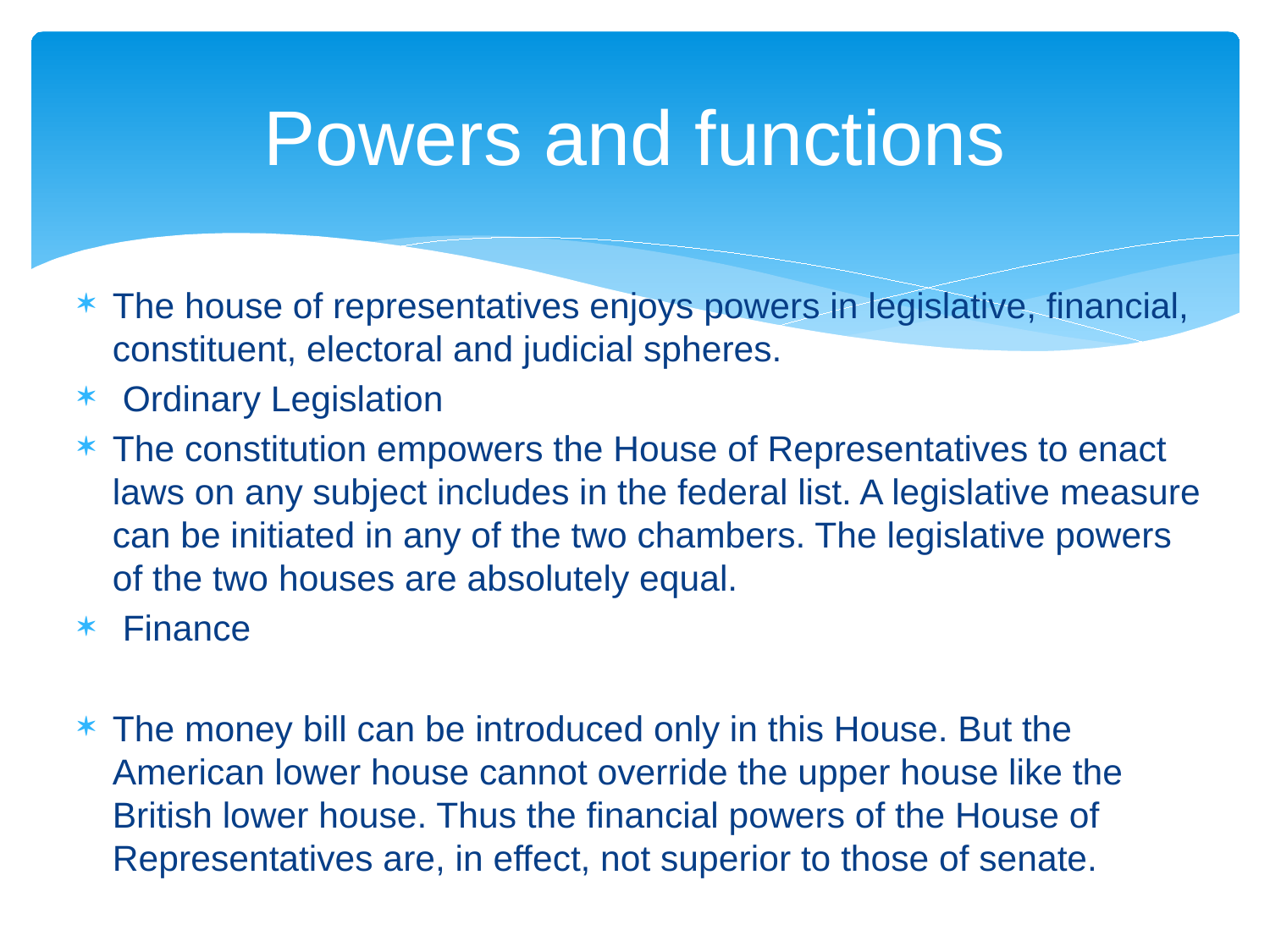

# Powers and functions
The house of representatives enjoys powers in legislative, financial, constituent, electoral and judicial spheres.
 Ordinary Legislation
The constitution empowers the House of Representatives to enact laws on any subject includes in the federal list. A legislative measure can be initiated in any of the two chambers. The legislative powers of the two houses are absolutely equal.
 Finance

The money bill can be introduced only in this House. But the American lower house cannot override the upper house like the British lower house. Thus the financial powers of the House of Representatives are, in effect, not superior to those of senate.